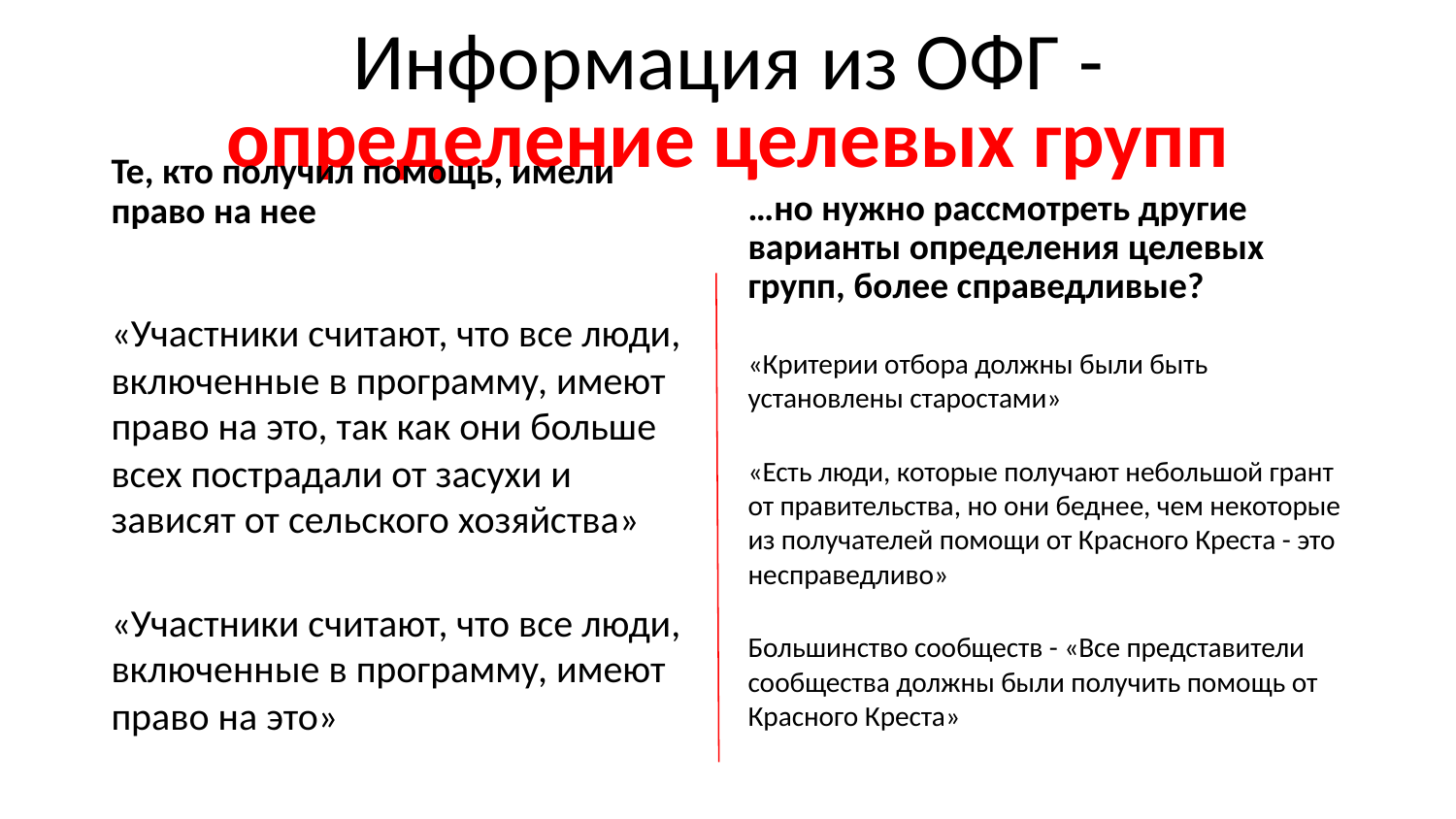

# Информация из ОФГ - определение целевых групп
…но нужно рассмотреть другие варианты определения целевых групп, более справедливые?
Те, кто получил помощь, имели право на нее

«Участники считают, что все люди, включенные в программу, имеют право на это, так как они больше всех пострадали от засухи и зависят от сельского хозяйства»

«Участники считают, что все люди, включенные в программу, имеют право на это»

«Критерии отбора должны были быть установлены старостами»

«Есть люди, которые получают небольшой грант от правительства, но они беднее, чем некоторые из получателей помощи от Красного Креста - это несправедливо»

Большинство сообществ - «Все представители сообщества должны были получить помощь от Красного Креста»